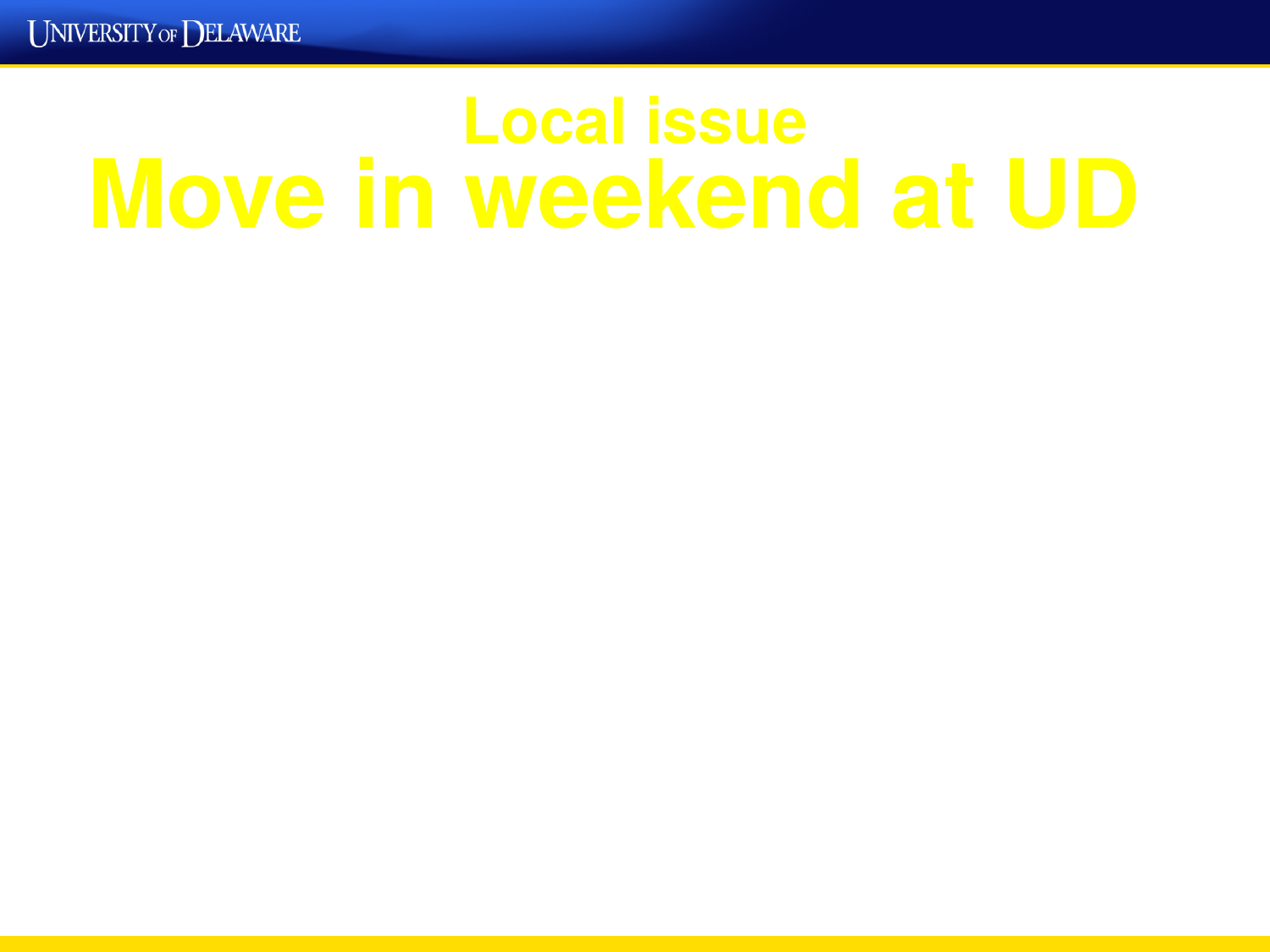

Local issue

Move in weekend at UD